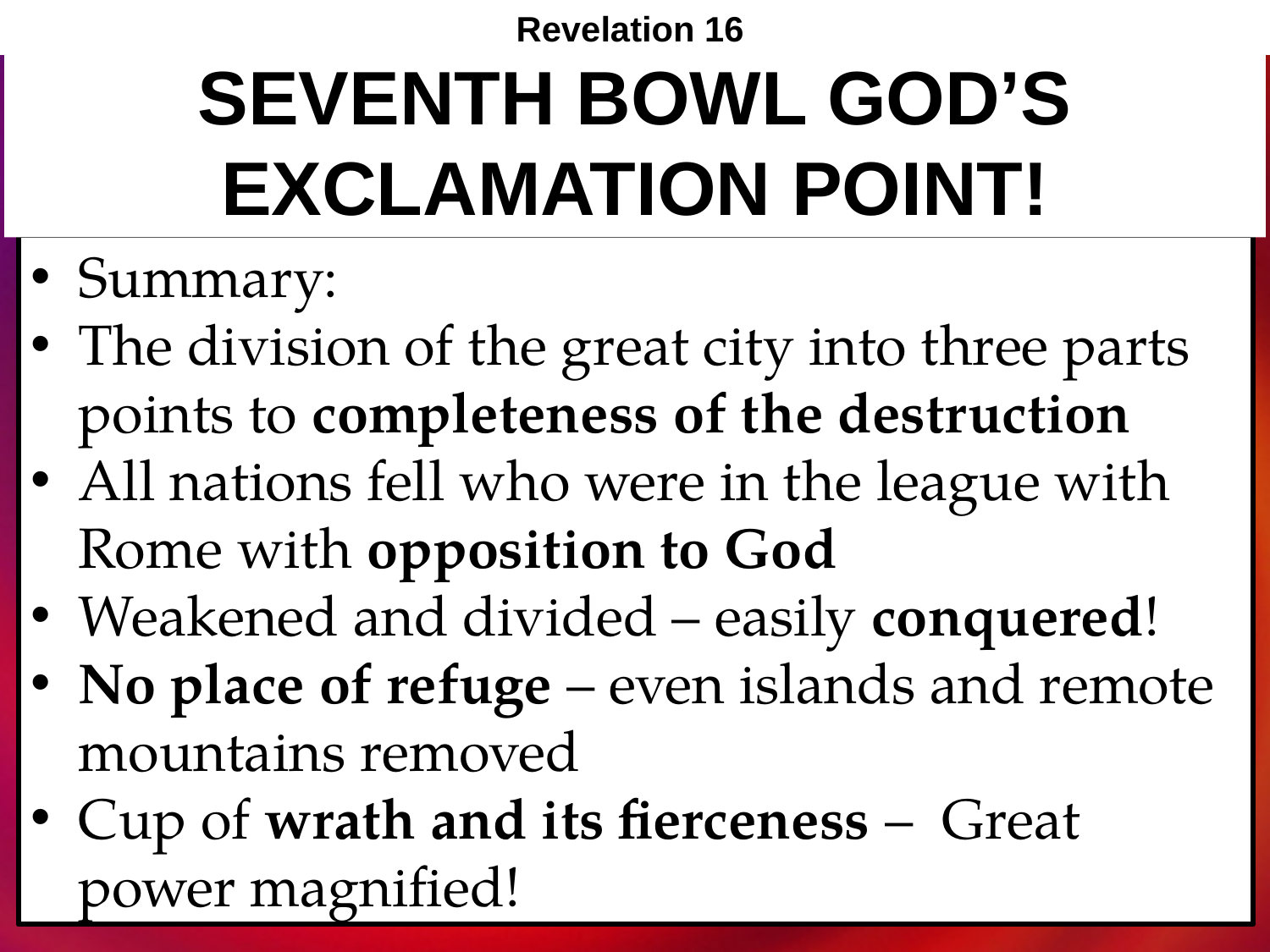

Revelation 16
# Seventh Bowl God’s Exclamation Point!
Summary:
The division of the great city into three parts points to completeness of the destruction
All nations fell who were in the league with Rome with opposition to God
Weakened and divided – easily conquered!
No place of refuge – even islands and remote mountains removed
Cup of wrath and its fierceness –  Great power magnified!